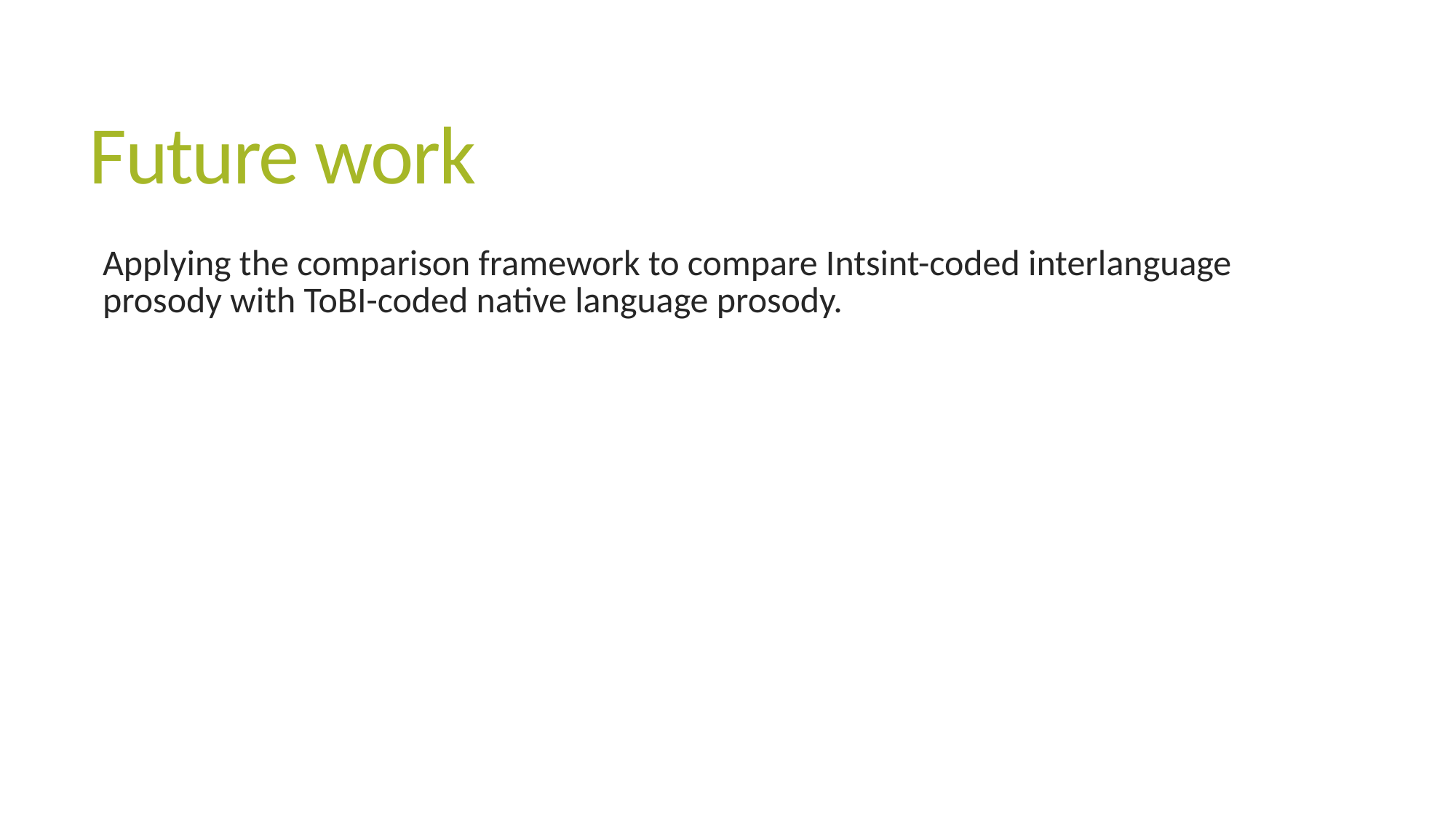

# Future work
Applying the comparison framework to compare Intsint-coded interlanguage prosody with ToBI-coded native language prosody.